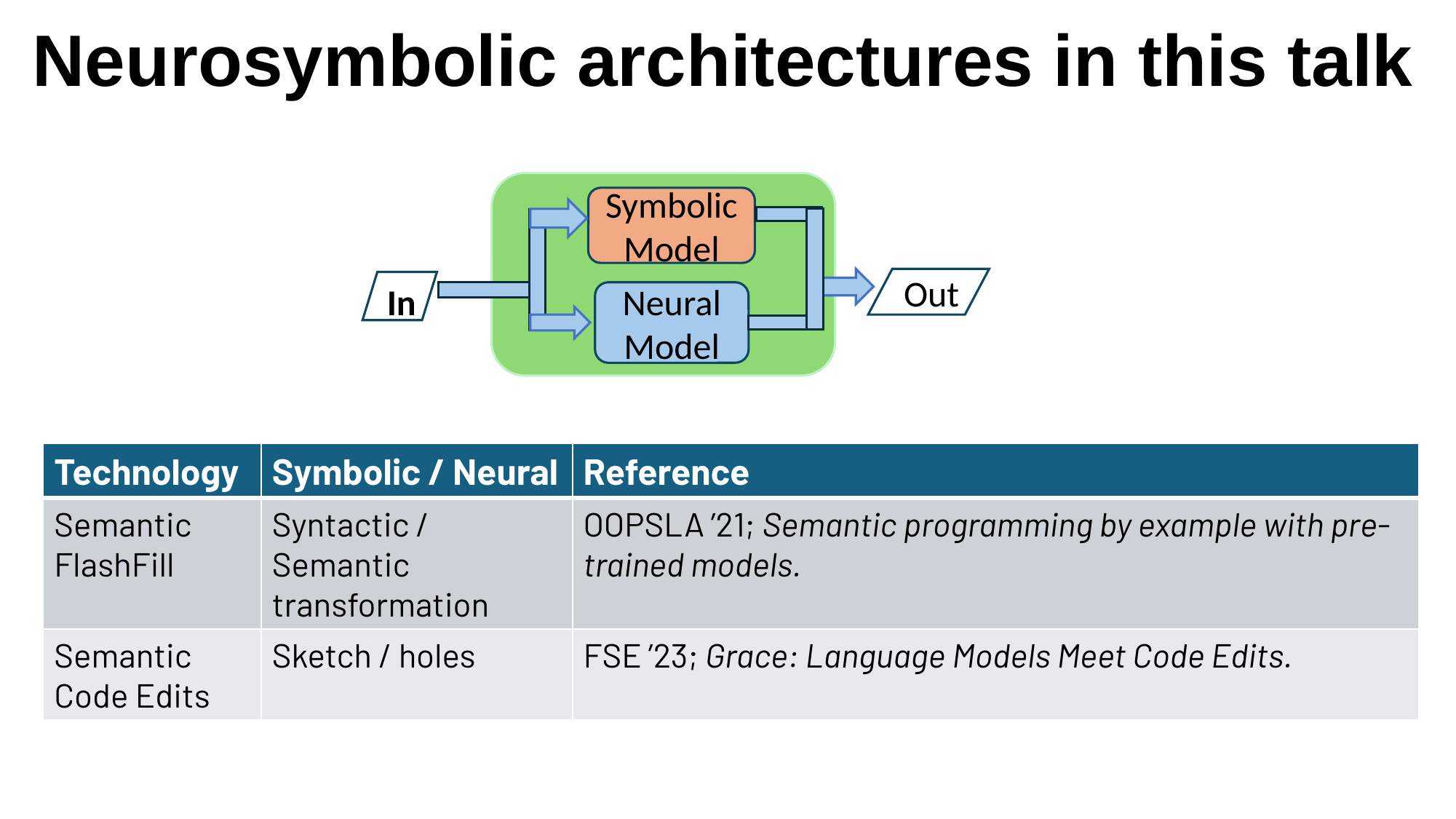

# Neurosymbolic architectures in this talk

Symbolic Model

Out

In

Neural Model

| Technology​ | Symbolic / Neural​ | Reference |
| --- | --- | --- |
| Semantic FlashFill | Syntactic / Semantic transformation | OOPSLA ’21; Semantic programming by example with pre-trained models. |
| Semantic Code Edits | Sketch / holes | FSE ’23; Grace: Language Models Meet Code Edits. |
40